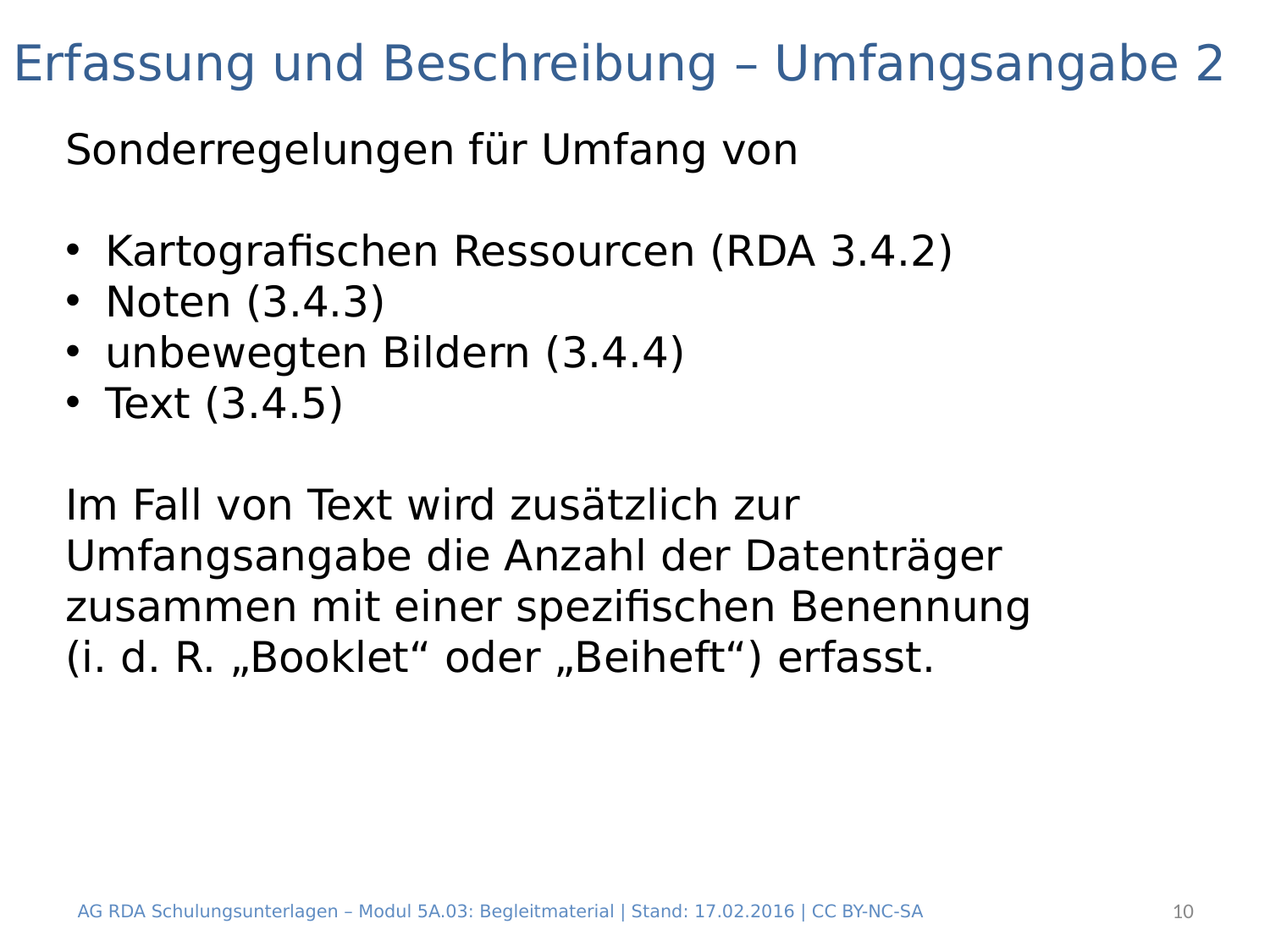

# Erfassung und Beschreibung – Umfangsangabe 2
Sonderregelungen für Umfang von

Kartografischen Ressourcen (RDA 3.4.2)
Noten (3.4.3)
unbewegten Bildern (3.4.4)
Text (3.4.5)

Im Fall von Text wird zusätzlich zur Umfangsangabe die Anzahl der Datenträger zusammen mit einer spezifischen Benennung
(i. d. R. „Booklet“ oder „Beiheft“) erfasst.
AG RDA Schulungsunterlagen – Modul 5A.03: Begleitmaterial | Stand: 17.02.2016 | CC BY-NC-SA
10